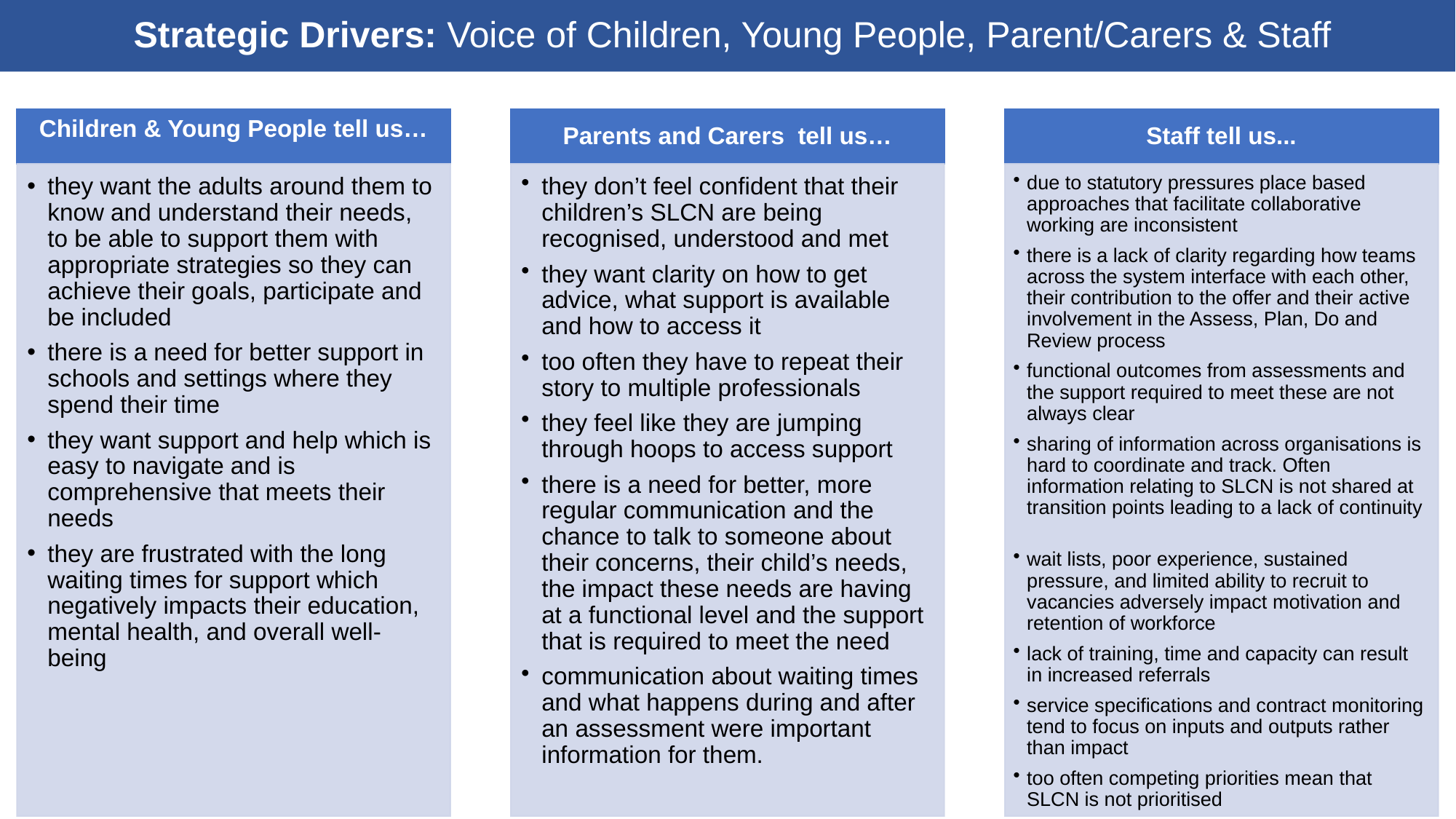

# Strategic Drivers: Voice of Children, Young People, Parent/Carers & Staff
Children & Young People tell us…
they want the adults around them to know and understand their needs, to be able to support them with appropriate strategies so they can achieve their goals, participate and be included
there is a need for better support in schools and settings where they spend their time
they want support and help which is easy to navigate and is comprehensive that meets their needs
they are frustrated with the long waiting times for support which negatively impacts their education, mental health, and overall well-being

Parents and Carers  tell us…
they don’t feel confident that their children’s SLCN are being recognised, understood and met
they want clarity on how to get advice, what support is available and how to access it
too often they have to repeat their story to multiple professionals
they feel like they are jumping through hoops to access support
there is a need for better, more regular communication and the chance to talk to someone about their concerns, their child’s needs, the impact these needs are having at a functional level and the support that is required to meet the need
communication about waiting times and what happens during and after an assessment were important information for them.
Staff tell us...
due to statutory pressures place based approaches that facilitate collaborative working are inconsistent
there is a lack of clarity regarding how teams across the system interface with each other, their contribution to the offer and their active involvement in the Assess, Plan, Do and Review process
functional outcomes from assessments and the support required to meet these are not always clear
sharing of information across organisations is hard to coordinate and track. Often information relating to SLCN is not shared at transition points leading to a lack of continuity
wait lists, poor experience, sustained pressure, and limited ability to recruit to vacancies adversely impact motivation and retention of workforce
lack of training, time and capacity can result in increased referrals
service specifications and contract monitoring tend to focus on inputs and outputs rather than impact
too often competing priorities mean that SLCN is not prioritised